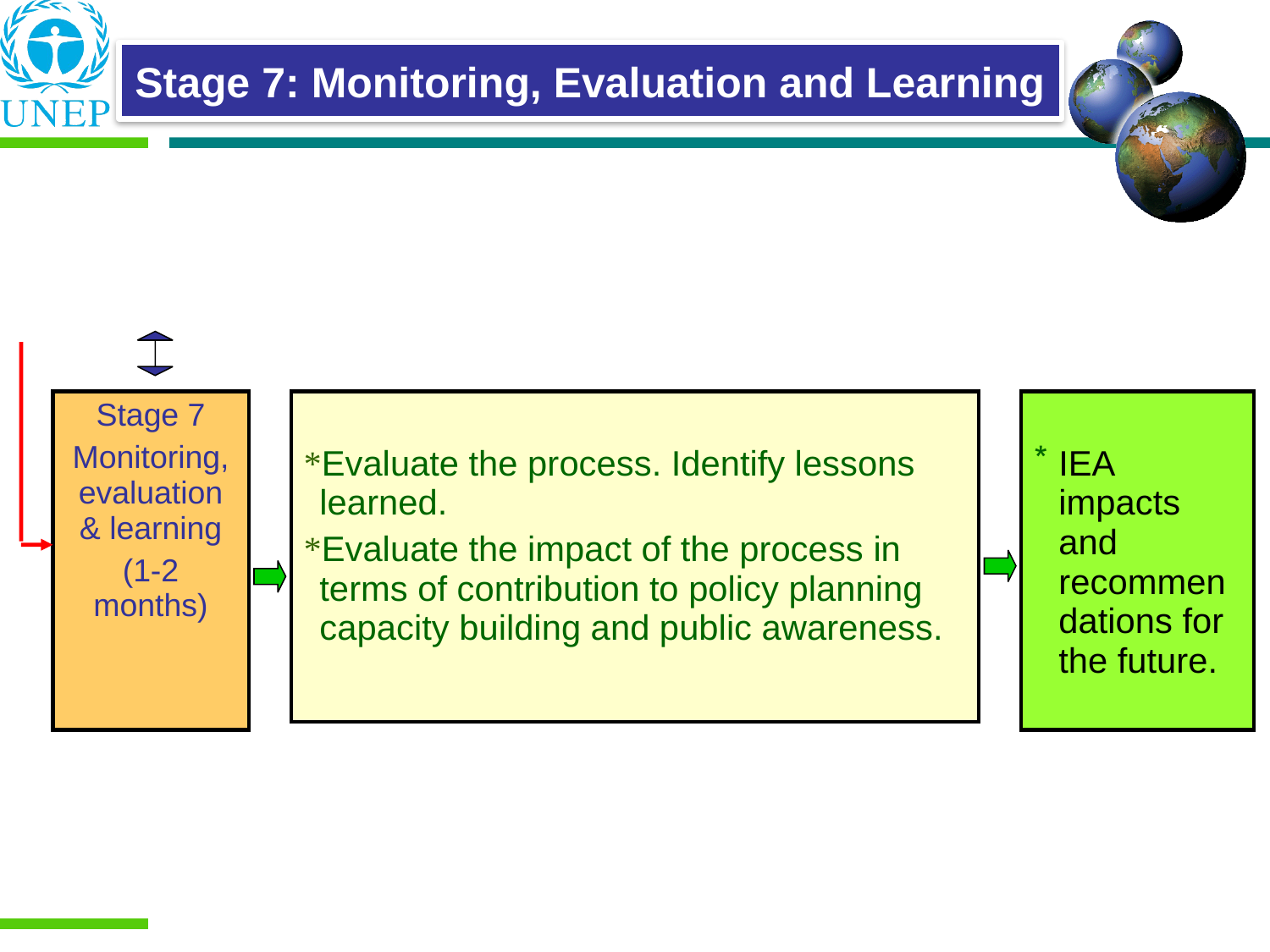

Stage 7: Monitoring, Evaluation and Learning

| Stage 7 Monitoring, evaluation & learning (1-2 months) |
| --- |
| Evaluate the process. Identify lessons learned. Evaluate the impact of the process in terms of contribution to policy planning capacity building and public awareness. |
| --- |
| IEA impacts and recommendations for the future. |
| --- |
Stages of the National IEA Process